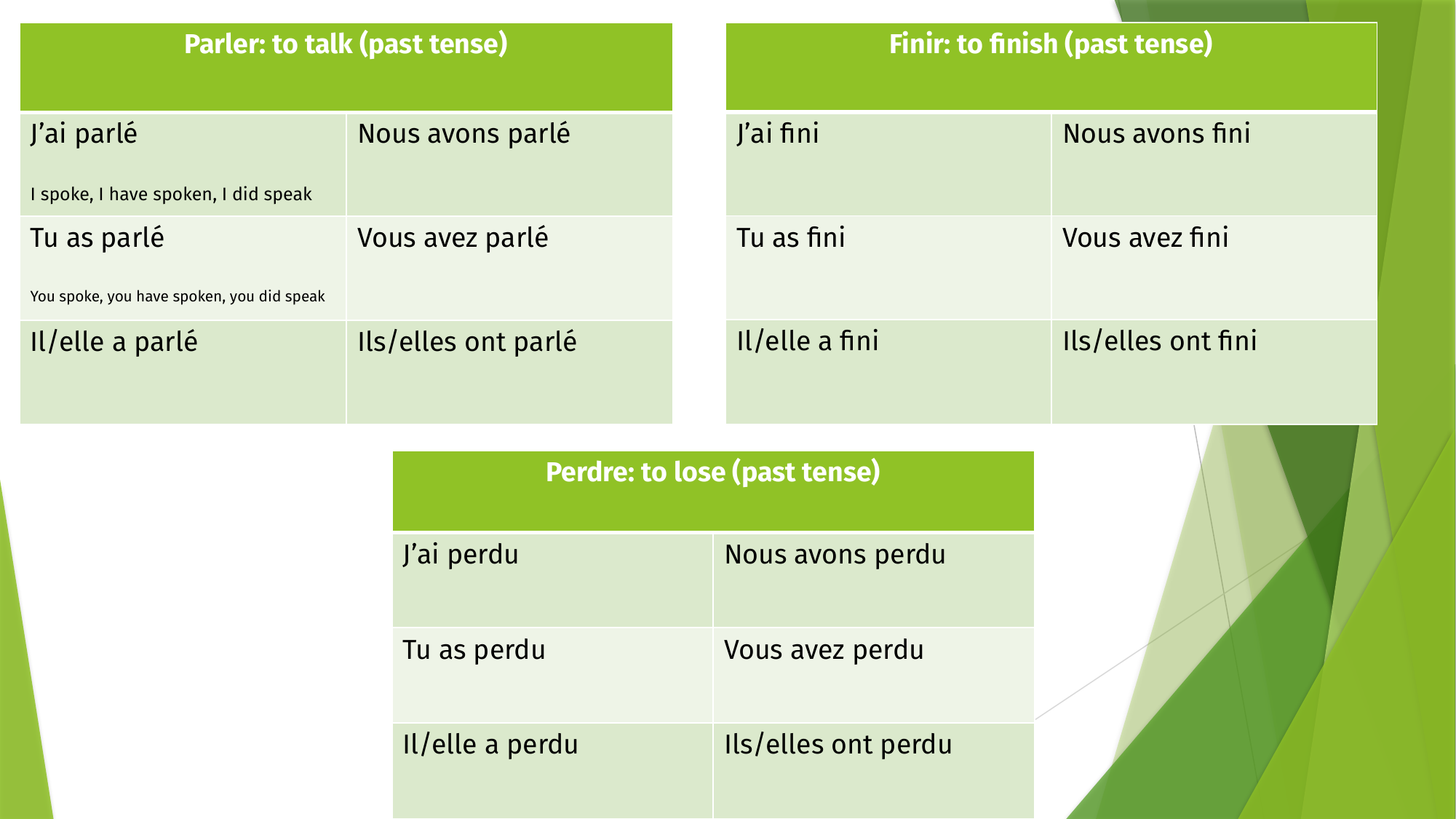

| Parler: to talk (past tense) |  |
| --- | --- |
| J’ai parlé I spoke, I have spoken, I did speak | Nous avons parlé |
| Tu as parlé You spoke, you have spoken, you did speak | Vous avez parlé |
| Il/elle a parlé | Ils/elles ont parlé |
| Finir: to finish (past tense) |  |
| --- | --- |
| J’ai fini | Nous avons fini |
| Tu as fini | Vous avez fini |
| Il/elle a fini | Ils/elles ont fini |
| Perdre: to lose (past tense) |  |
| --- | --- |
| J’ai perdu | Nous avons perdu |
| Tu as perdu | Vous avez perdu |
| Il/elle a perdu | Ils/elles ont perdu |